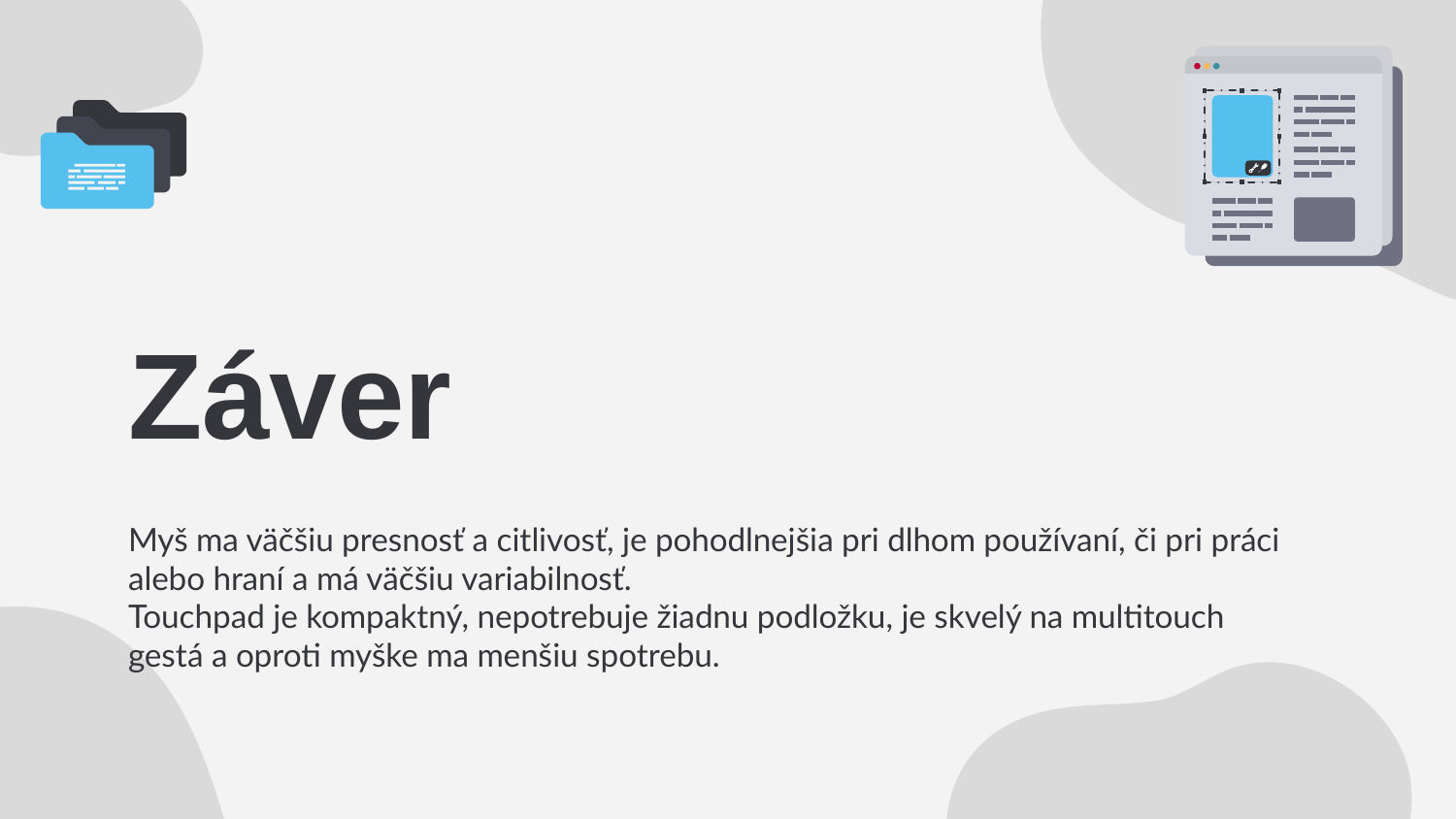

# Záver
Myš ma väčšiu presnosť a citlivosť, je pohodlnejšia pri dlhom používaní, či pri práci alebo hraní a má väčšiu variabilnosť.
Touchpad je kompaktný, nepotrebuje žiadnu podložku, je skvelý na multitouch gestá a oproti myške ma menšiu spotrebu.